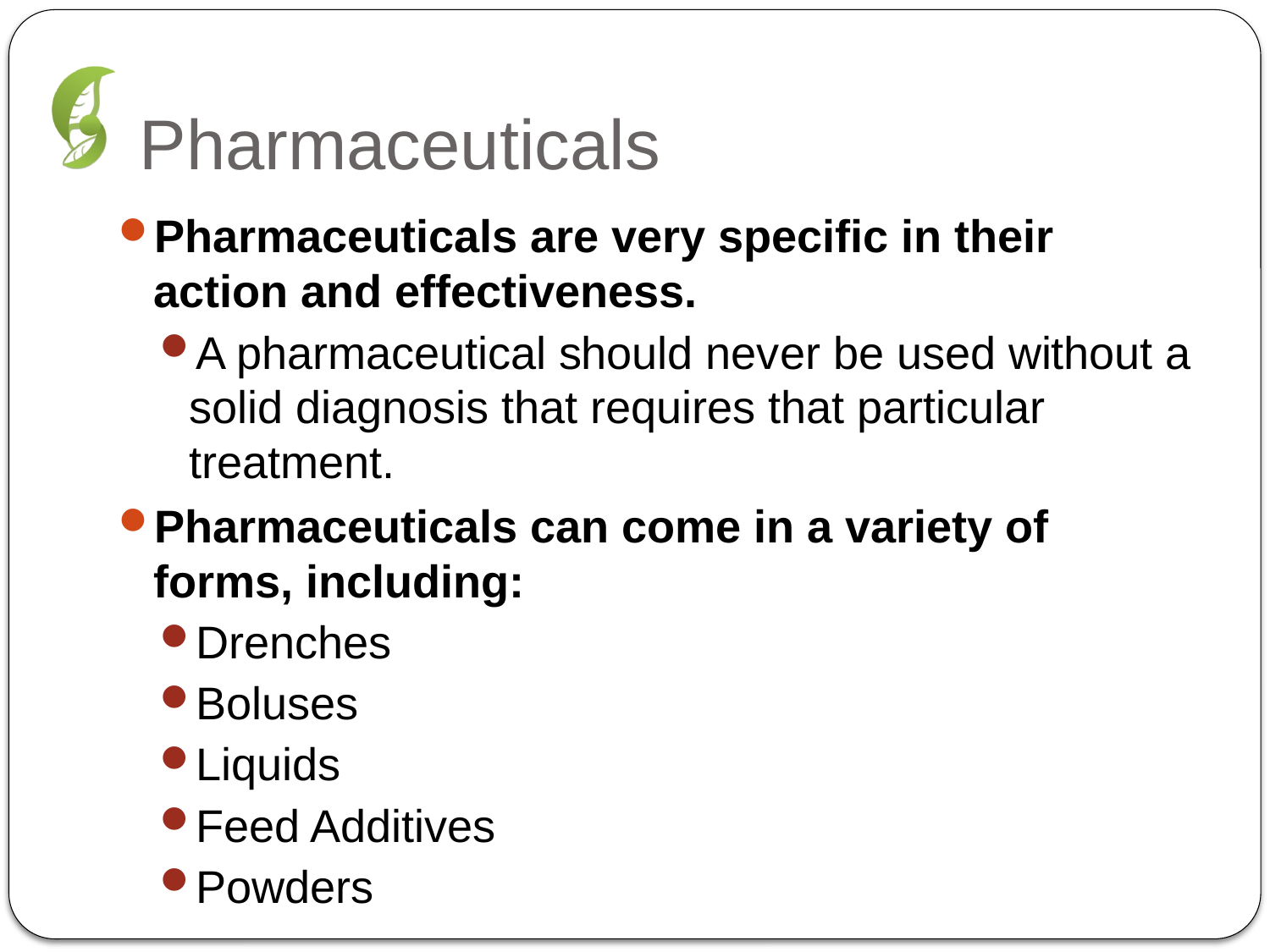

# Pharmaceuticals
Pharmaceuticals are very specific in their action and effectiveness.
A pharmaceutical should never be used without a solid diagnosis that requires that particular treatment.
Pharmaceuticals can come in a variety of forms, including:
Drenches
Boluses
Liquids
Feed Additives
Powders